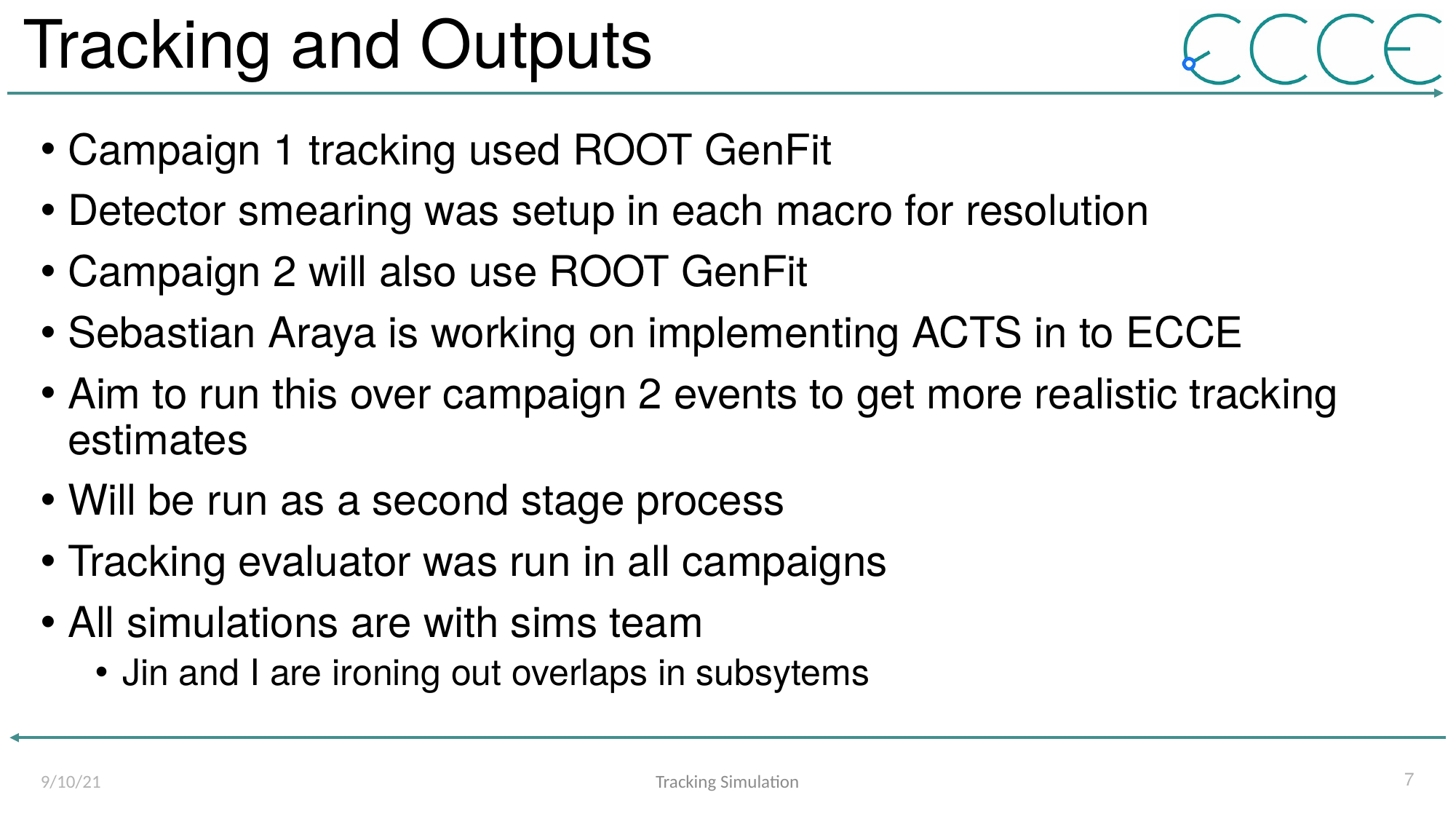

# Tracking and Outputs
Campaign 1 tracking used ROOT GenFit
Detector smearing was setup in each macro for resolution
Campaign 2 will also use ROOT GenFit
Sebastian Araya is working on implementing ACTS in to ECCE
Aim to run this over campaign 2 events to get more realistic tracking estimates
Will be run as a second stage process
Tracking evaluator was run in all campaigns
All simulations are with sims team
Jin and I are ironing out overlaps in subsytems
9/10/21
Tracking Simulation
7